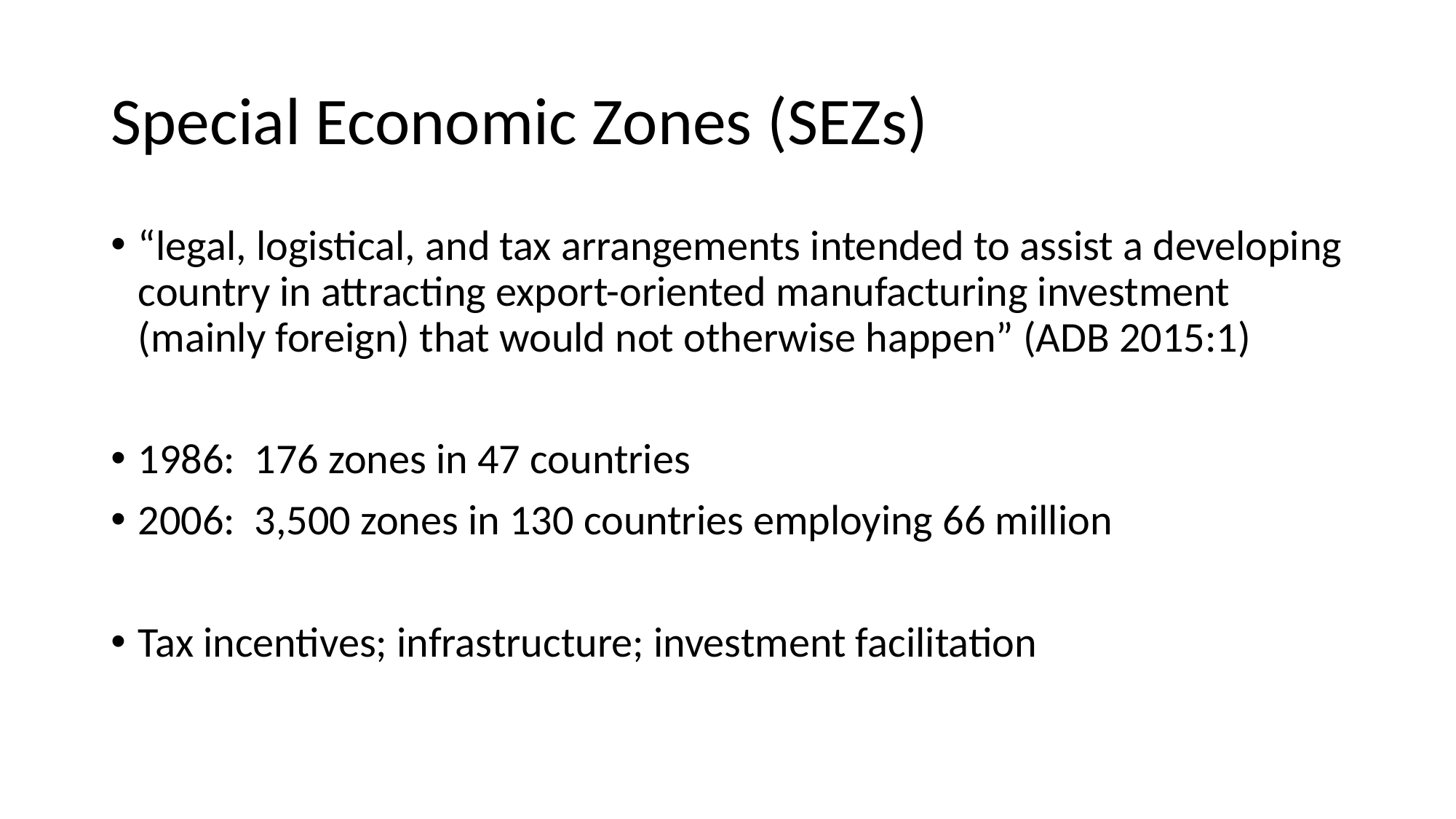

# Special Economic Zones (SEZs)
“legal, logistical, and tax arrangements intended to assist a developing country in attracting export-oriented manufacturing investment (mainly foreign) that would not otherwise happen” (ADB 2015:1)

1986:  176 zones in 47 countries
2006:  3,500 zones in 130 countries employing 66 million

Tax incentives; infrastructure; investment facilitation